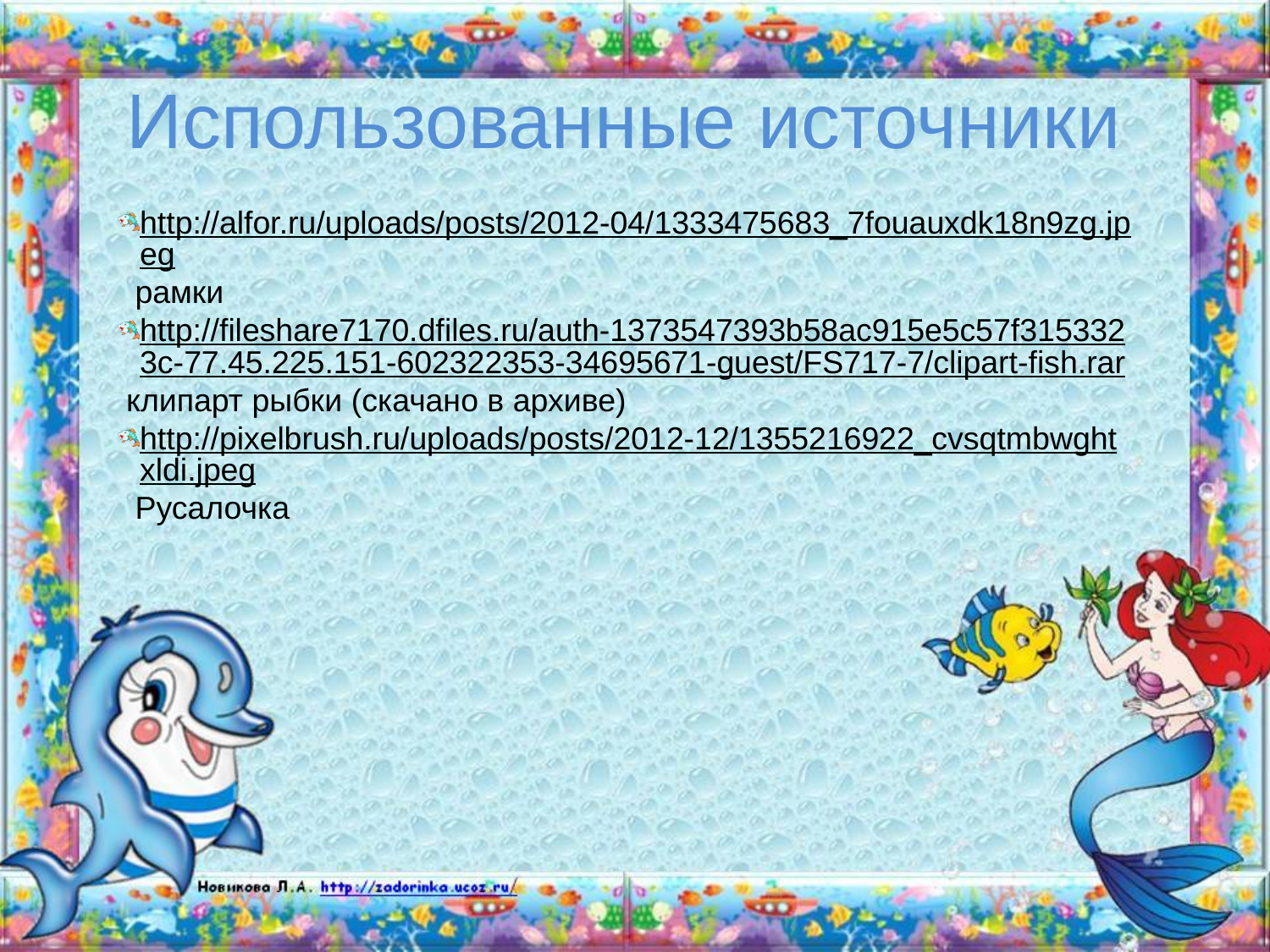

# Использованные источники
http://alfor.ru/uploads/posts/2012-04/1333475683_7fouauxdk18n9zg.jpeg  рамки
http://fileshare7170.dfiles.ru/auth-1373547393b58ac915e5c57f3153323c-77.45.225.151-602322353-34695671-guest/FS717-7/clipart-fish.rar клипарт рыбки (скачано в архиве)
http://pixelbrush.ru/uploads/posts/2012-12/1355216922_cvsqtmbwghtxldi.jpeg  Русалочка